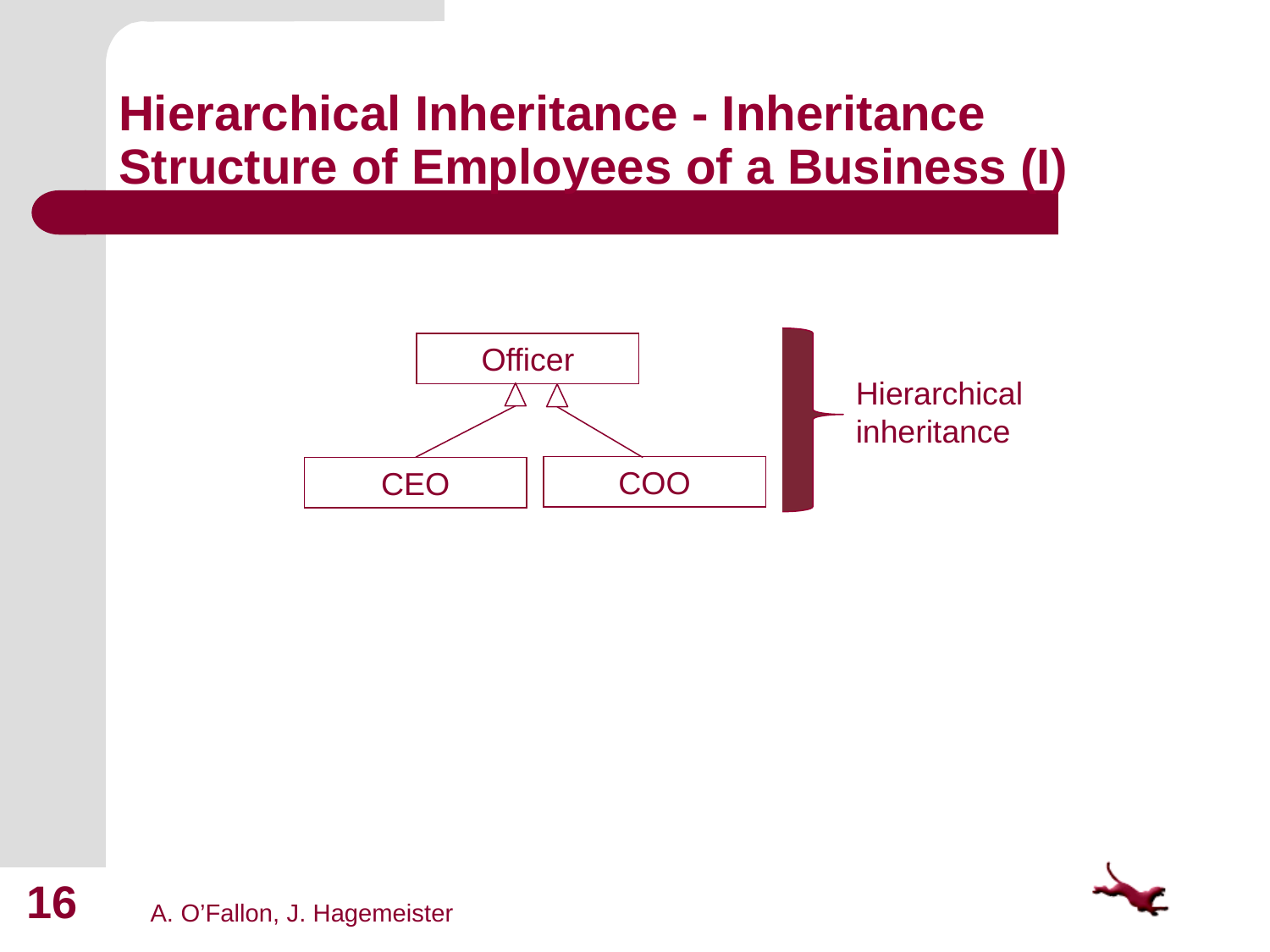

# Hierarchical Inheritance - Inheritance Structure of Employees of a Business (I)

Officer
Hierarchical inheritance

COO
CEO
16
A. O’Fallon, J. Hagemeister